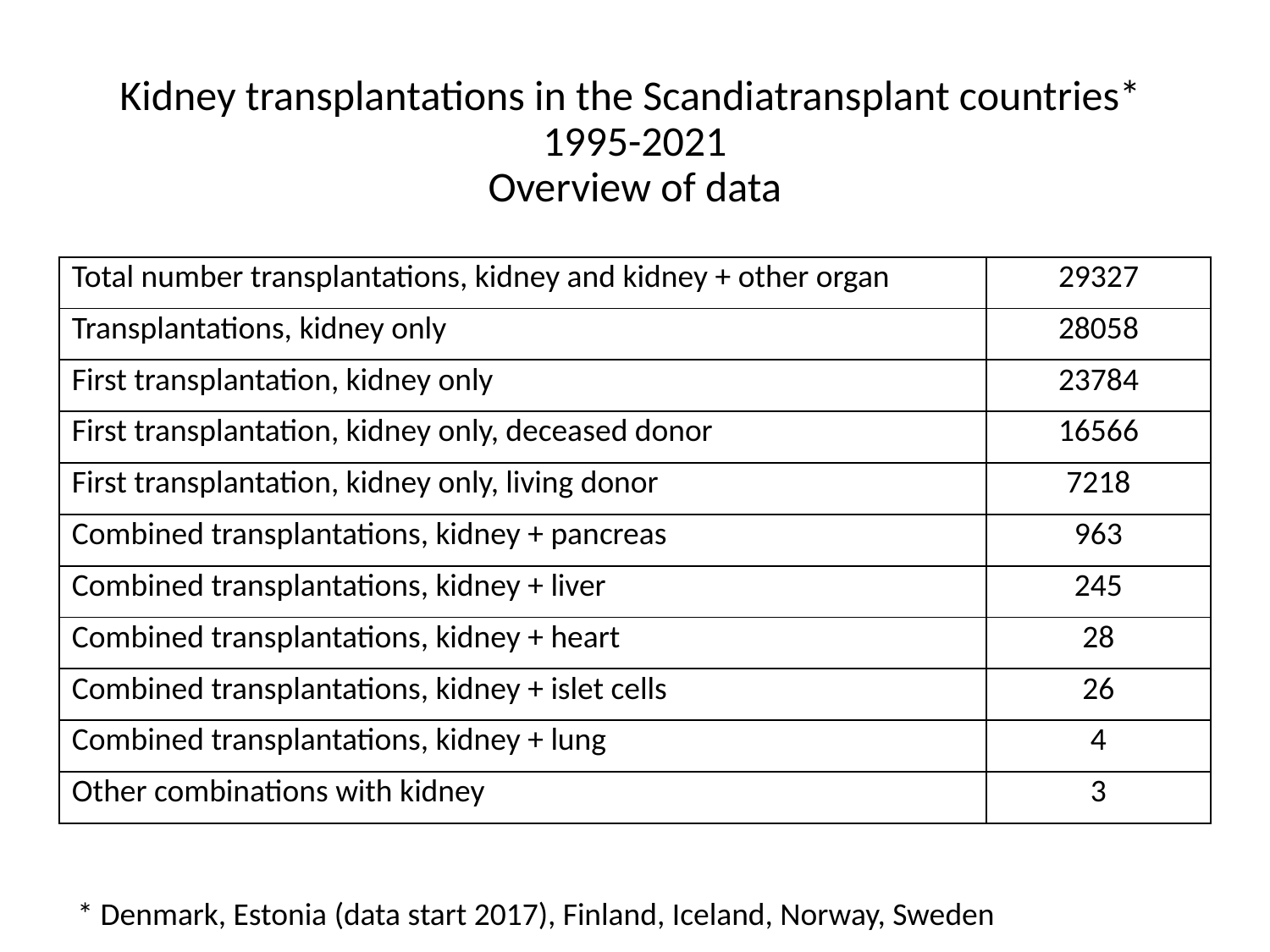

# Kidney transplantations in the Scandiatransplant countries* 1995-2021 Overview of data
| Total number transplantations, kidney and kidney + other organ | 29327 |
| --- | --- |
| Transplantations, kidney only | 28058 |
| First transplantation, kidney only | 23784 |
| First transplantation, kidney only, deceased donor | 16566 |
| First transplantation, kidney only, living donor | 7218 |
| Combined transplantations, kidney + pancreas | 963 |
| Combined transplantations, kidney + liver | 245 |
| Combined transplantations, kidney + heart | 28 |
| Combined transplantations, kidney + islet cells | 26 |
| Combined transplantations, kidney + lung | 4 |
| Other combinations with kidney | 3 |
* Denmark, Estonia (data start 2017), Finland, Iceland, Norway, Sweden